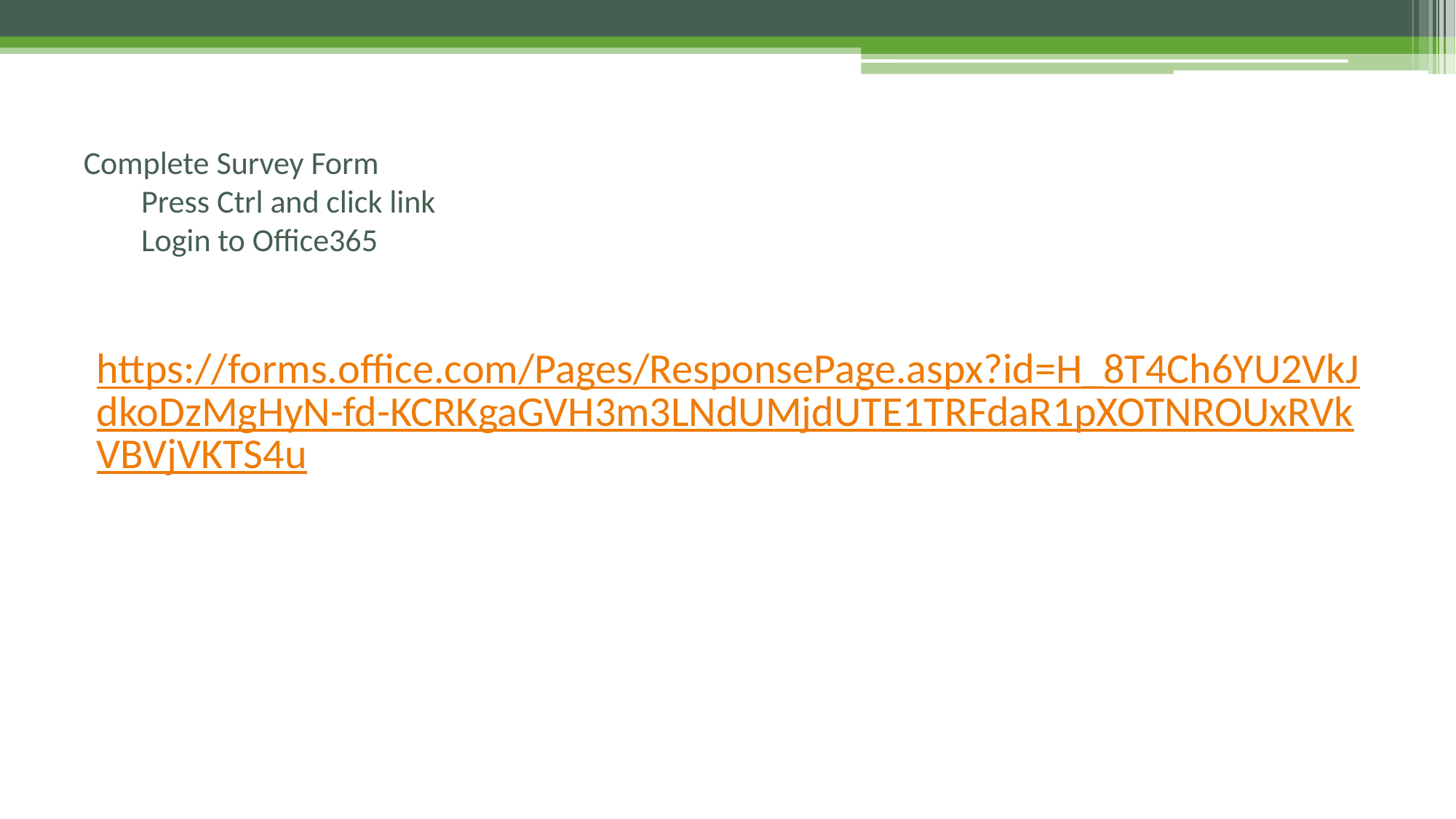

# Complete Survey Form Press Ctrl and click link Login to Office365
https://forms.office.com/Pages/ResponsePage.aspx?id=H_8T4Ch6YU2VkJdkoDzMgHyN-fd-KCRKgaGVH3m3LNdUMjdUTE1TRFdaR1pXOTNROUxRVkVBVjVKTS4u